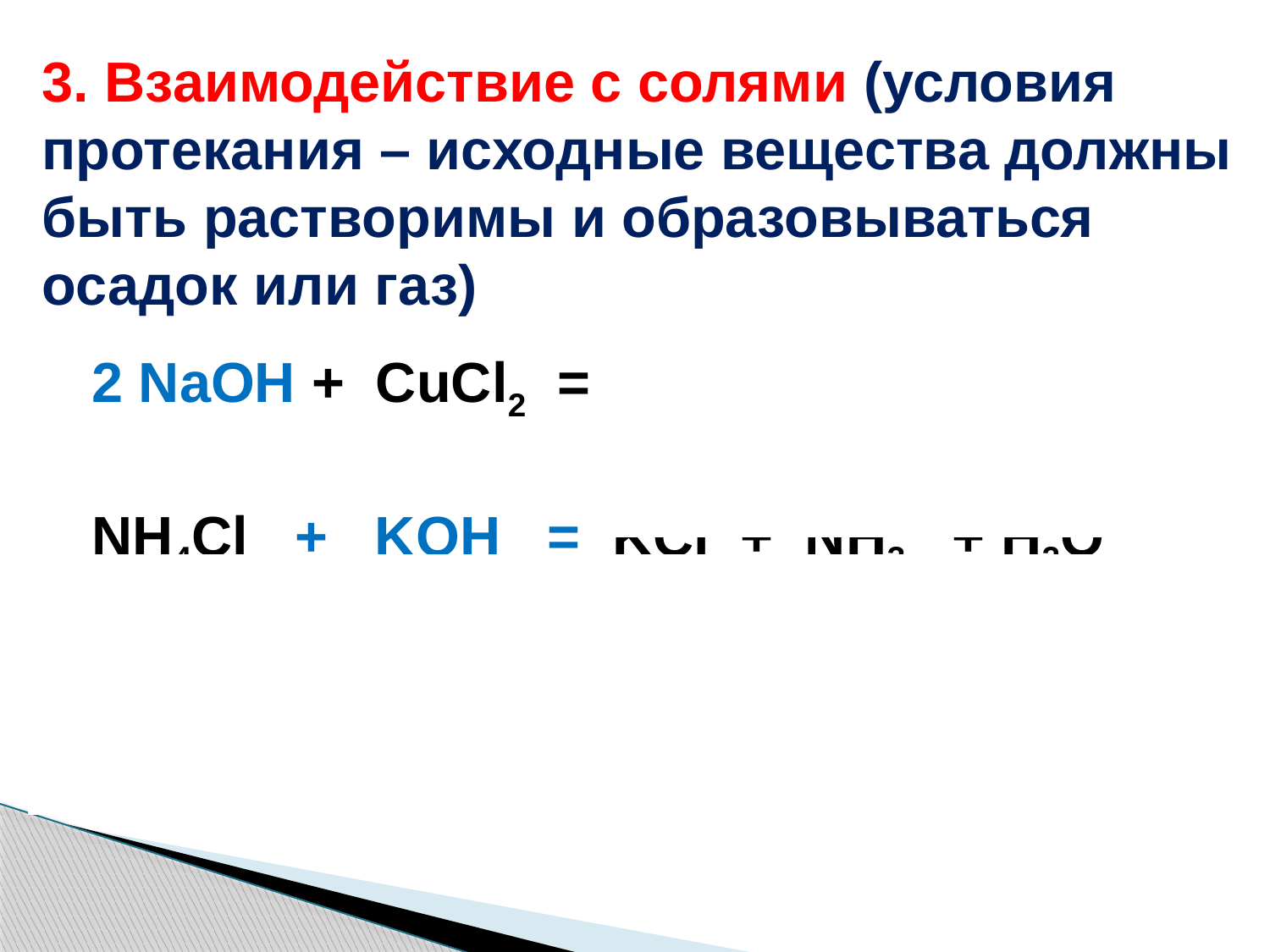

3. Взаимодействие с солями (условия протекания – исходные вещества должны быть растворимы и образовываться осадок или газ)

2 NaOH +  СuCl2  = 2 NaCl  +  Cu(OH)2

NH4Cl   +   KOH   =  KCl  +  NH3   + H2O

4. Разложение нерастворимых оснований при нагревании:
                   Cu(OH)2  =  CuO  +  H2O